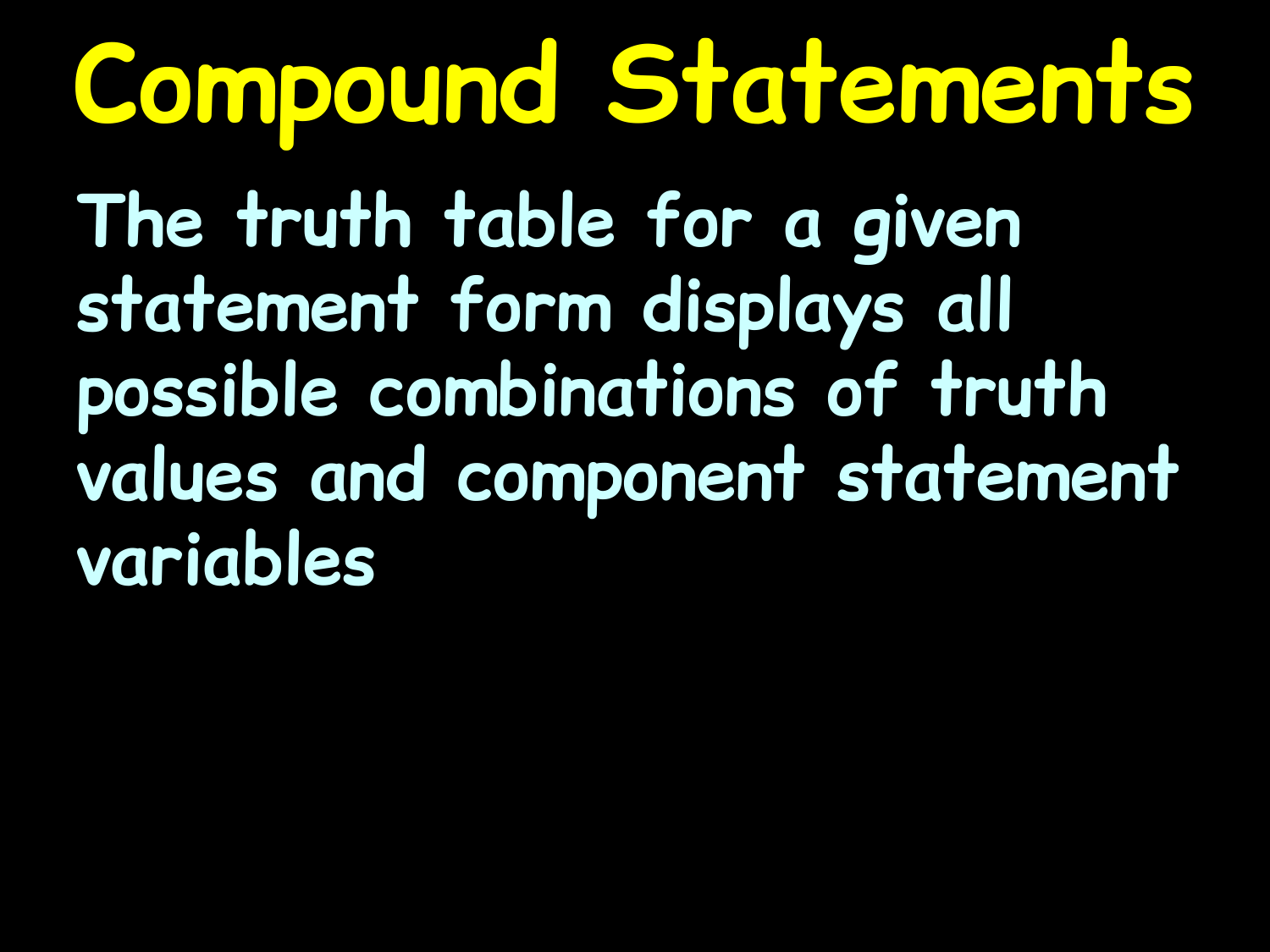

# Compound Statements
The truth table for a given statement form displays all possible combinations of truth values and component statement variables